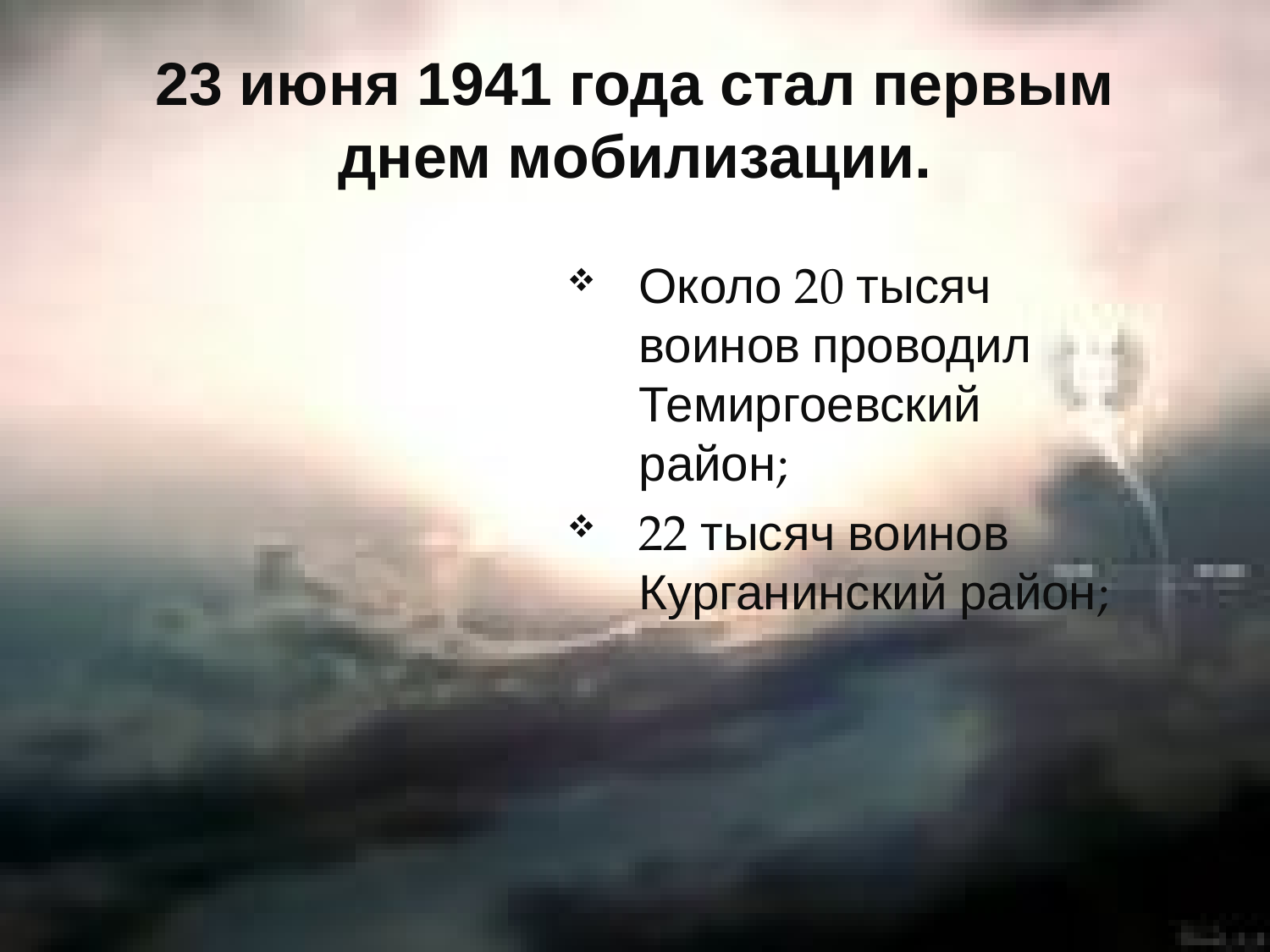

# 23 июня 1941 года стал первым днем мобилизации.
Около 20 тысяч воинов проводил Темиргоевский район;
22 тысяч воинов Курганинский район;